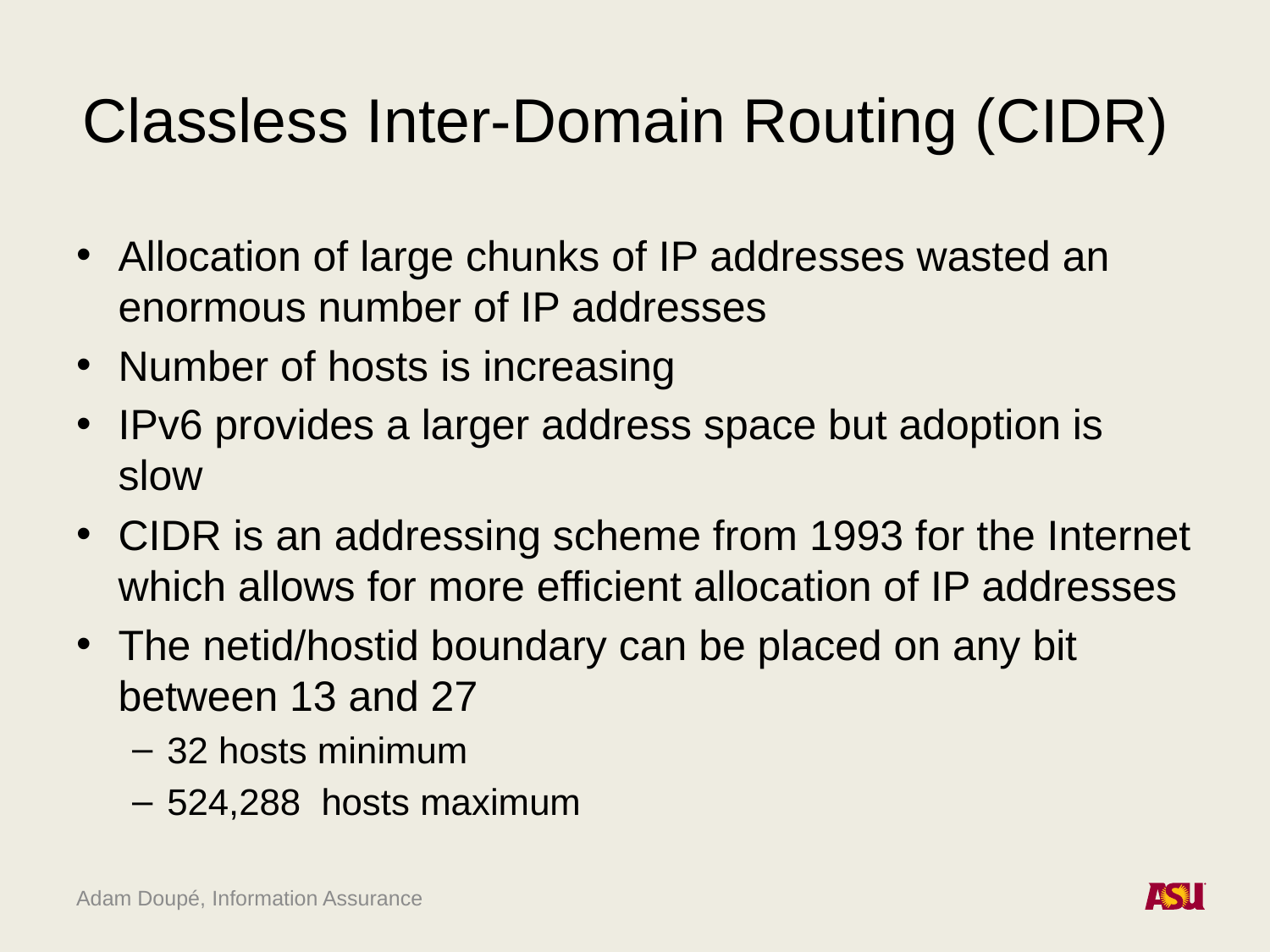

# Classless Inter-Domain Routing (CIDR)
Allocation of large chunks of IP addresses wasted an enormous number of IP addresses
Number of hosts is increasing
IPv6 provides a larger address space but adoption is slow
CIDR is an addressing scheme from 1993 for the Internet which allows for more efficient allocation of IP addresses
The netid/hostid boundary can be placed on any bit between 13 and 27
32 hosts minimum
524,288  hosts maximum